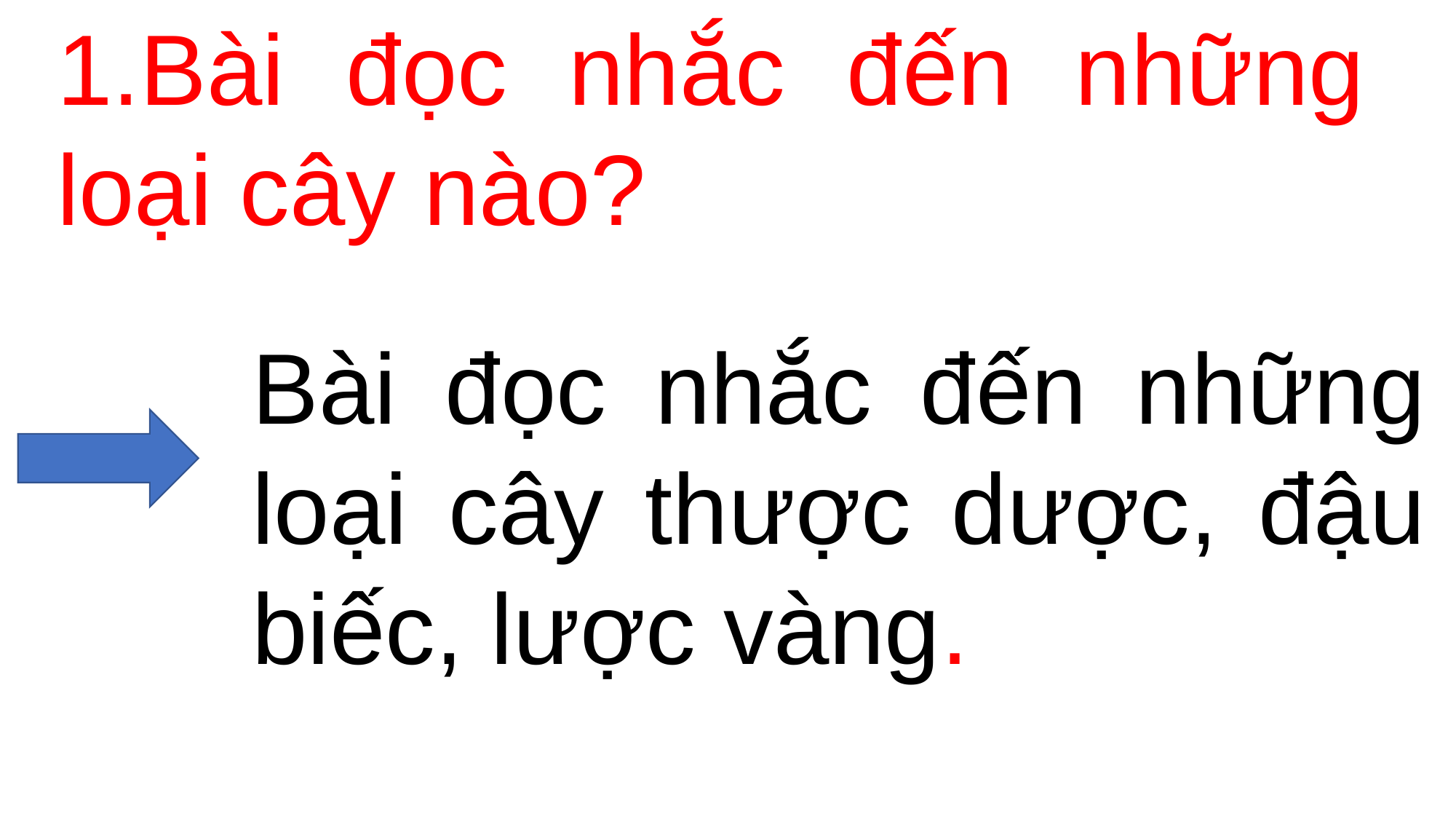

1.Bài đọc nhắc đến những loại cây nào?
Bài đọc nhắc đến những loại cây thược dược, đậu biếc, lược vàng.